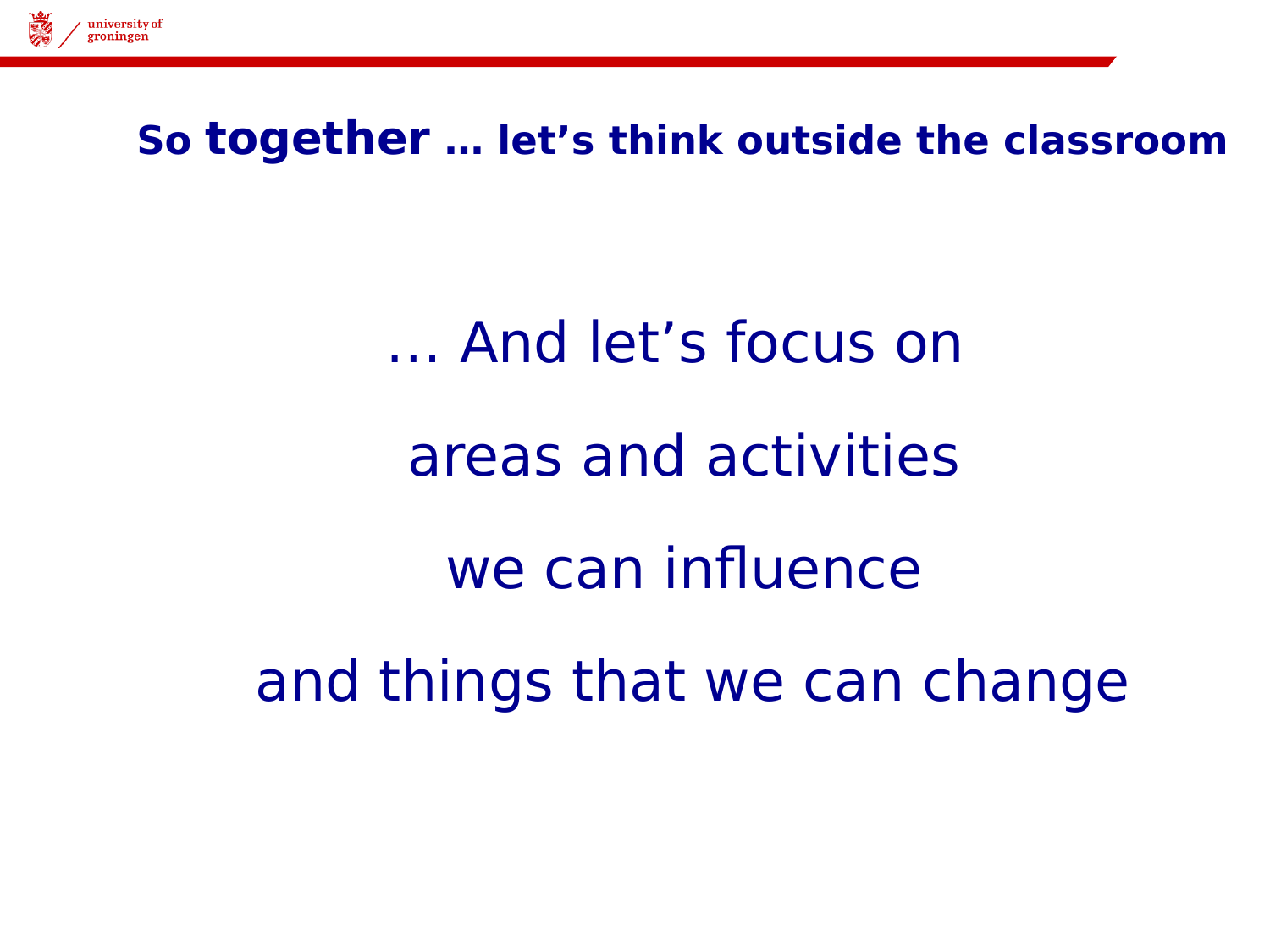

# So together … let’s think outside the classroom

… And let’s focus on
areas and activities
we can influence
 and things that we can change